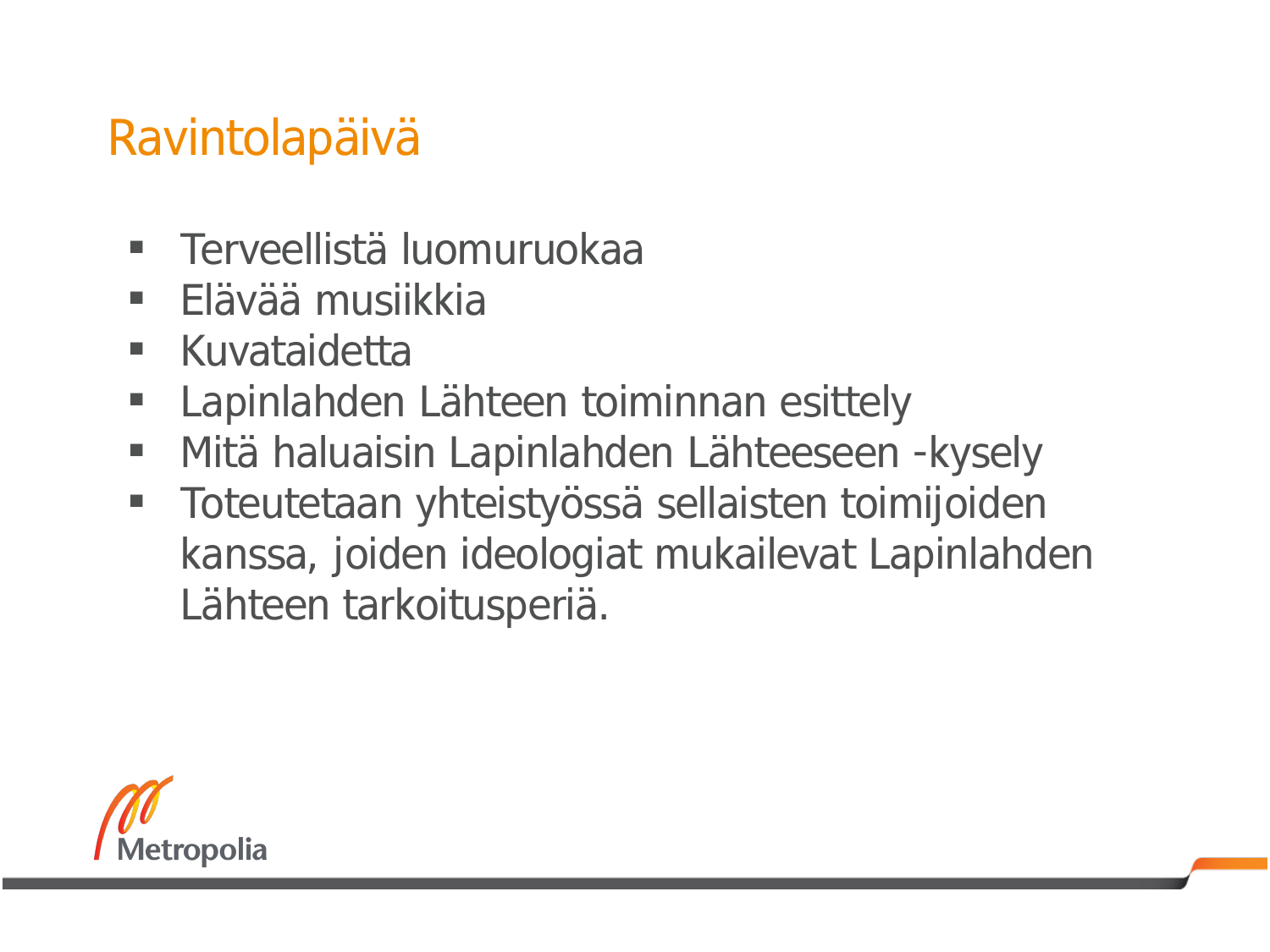

# Ravintolapäivä
Terveellistä luomuruokaa
Elävää musiikkia
Kuvataidetta
Lapinlahden Lähteen toiminnan esittely
Mitä haluaisin Lapinlahden Lähteeseen -kysely
Toteutetaan yhteistyössä sellaisten toimijoiden kanssa, joiden ideologiat mukailevat Lapinlahden Lähteen tarkoitusperiä.